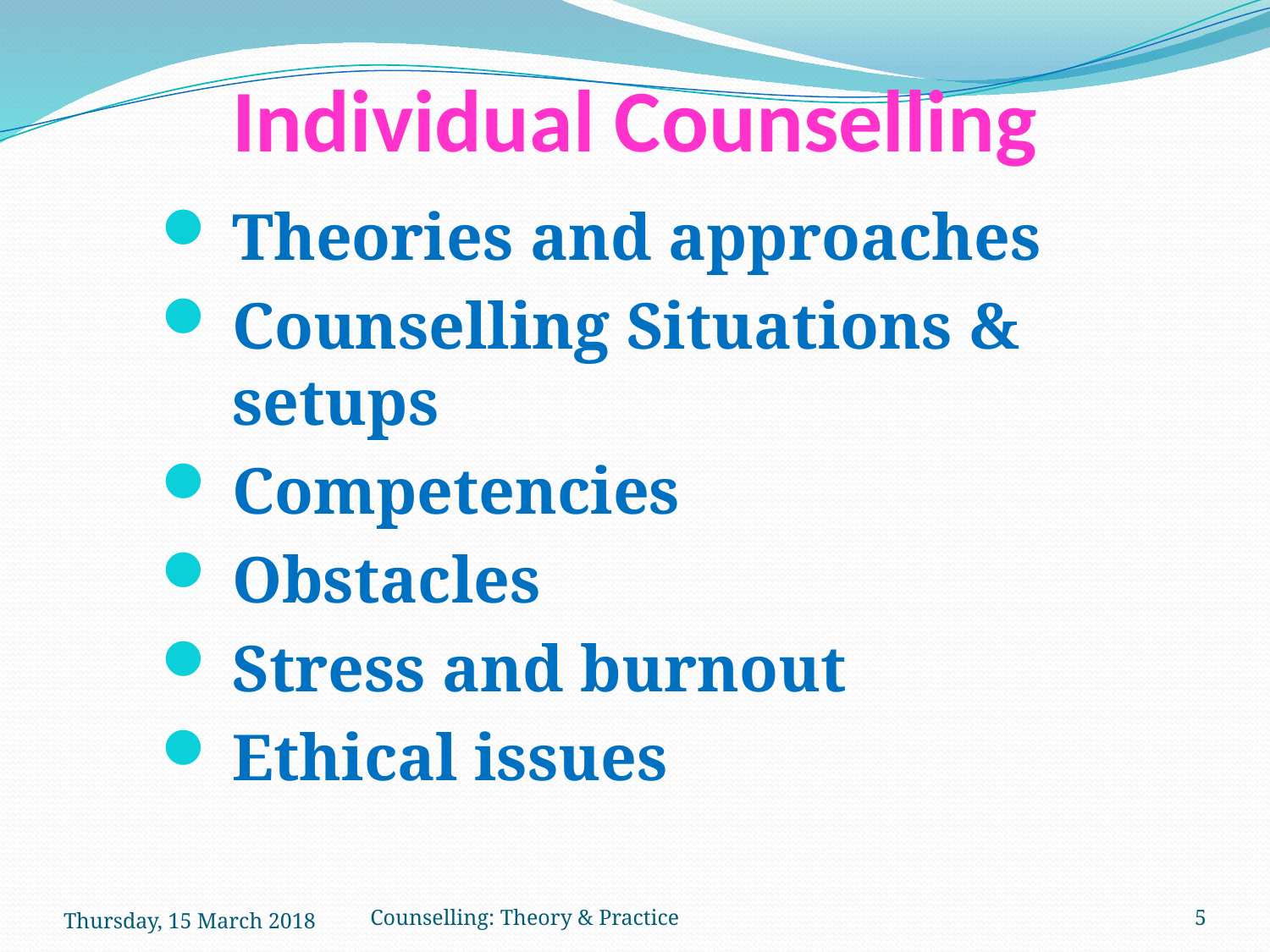

# Individual Counselling
Theories and approaches
Counselling Situations & setups
Competencies
Obstacles
Stress and burnout
Ethical issues

Thursday, 15 March 2018
Counselling: Theory & Practice
5